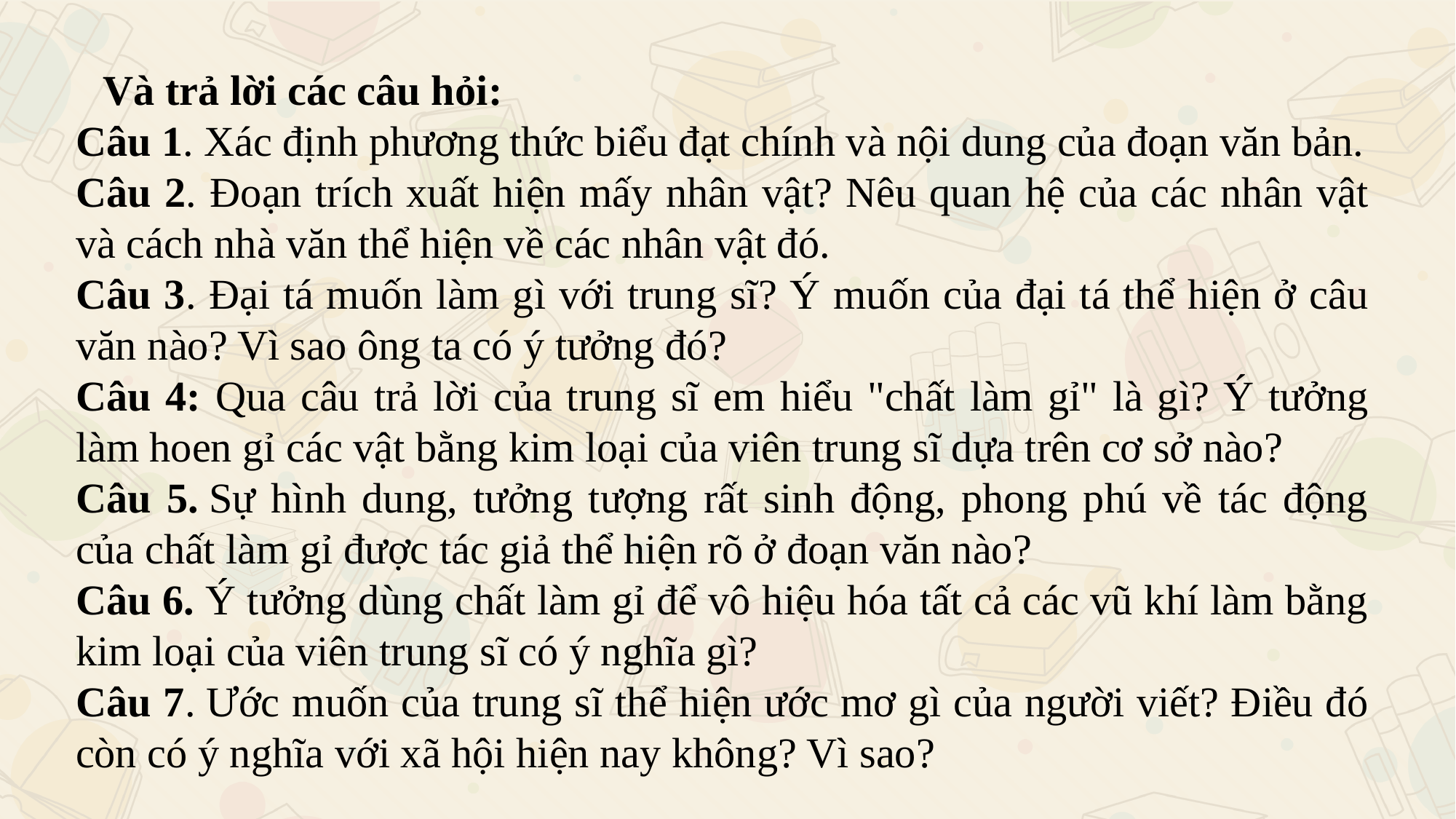

Và trả lời các câu hỏi:
Câu 1. Xác định phương thức biểu đạt chính và nội dung của đoạn văn bản.
Câu 2. Đoạn trích xuất hiện mấy nhân vật? Nêu quan hệ của các nhân vật và cách nhà văn thể hiện về các nhân vật đó.
Câu 3. Đại tá muốn làm gì với trung sĩ? Ý muốn của đại tá thể hiện ở câu văn nào? Vì sao ông ta có ý tưởng đó?
Câu 4: Qua câu trả lời của trung sĩ em hiểu "chất làm gỉ" là gì? Ý tưởng làm hoen gỉ các vật bằng kim loại của viên trung sĩ dựa trên cơ sở nào?
Câu 5. Sự hình dung, tưởng tượng rất sinh động, phong phú về tác động của chất làm gỉ được tác giả thể hiện rõ ở đoạn văn nào?
Câu 6. Ý tưởng dùng chất làm gỉ để vô hiệu hóa tất cả các vũ khí làm bằng kim loại của viên trung sĩ có ý nghĩa gì?
Câu 7. Ước muốn của trung sĩ thể hiện ước mơ gì của người viết? Điều đó còn có ý nghĩa với xã hội hiện nay không? Vì sao?